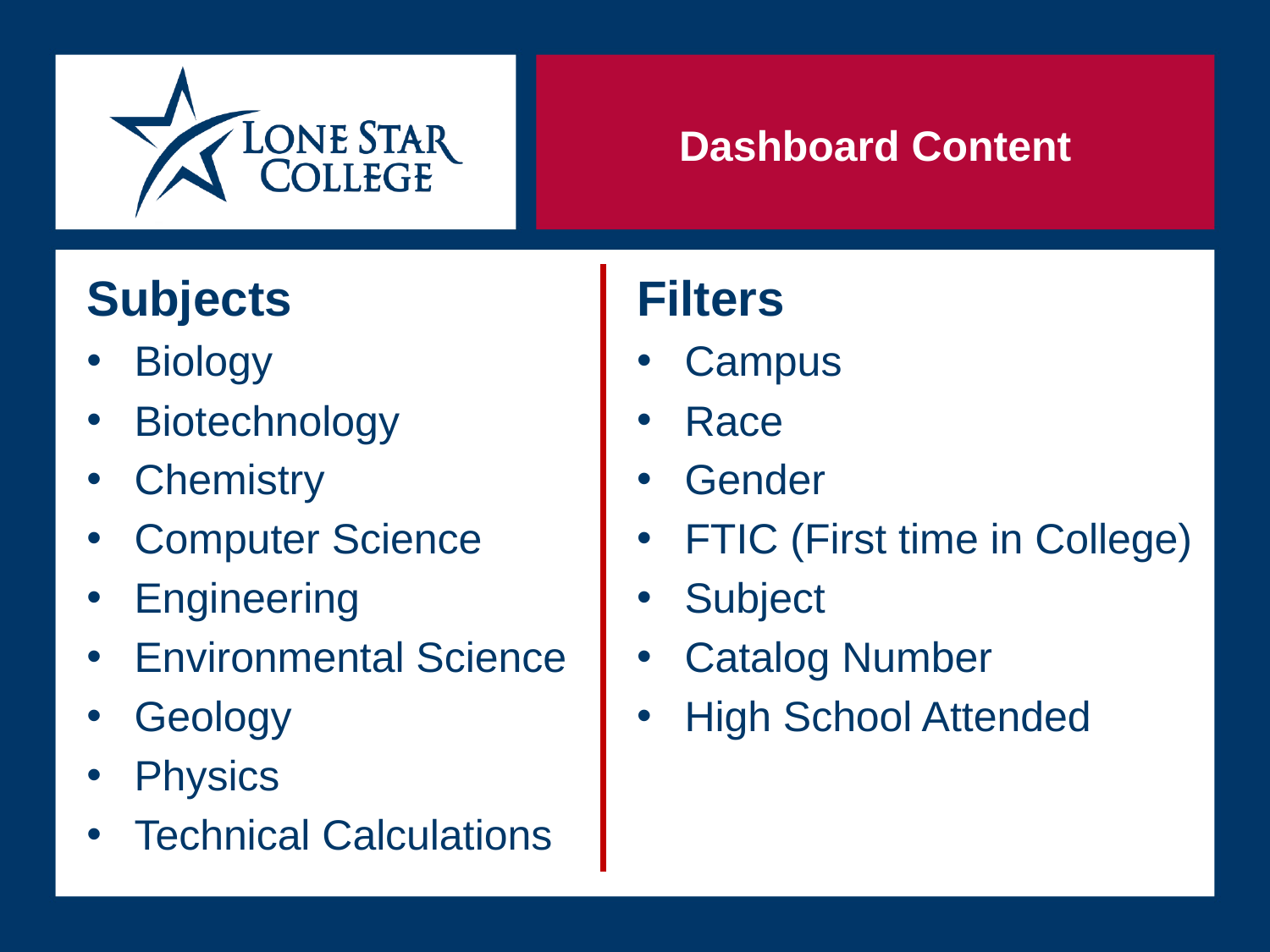

# Dashboard Content
Subjects
Biology
Biotechnology
Chemistry
Computer Science
Engineering
Environmental Science
Geology
Physics
Technical Calculations

Filters
Campus
Race
Gender
FTIC (First time in College)
Subject
Catalog Number
High School Attended